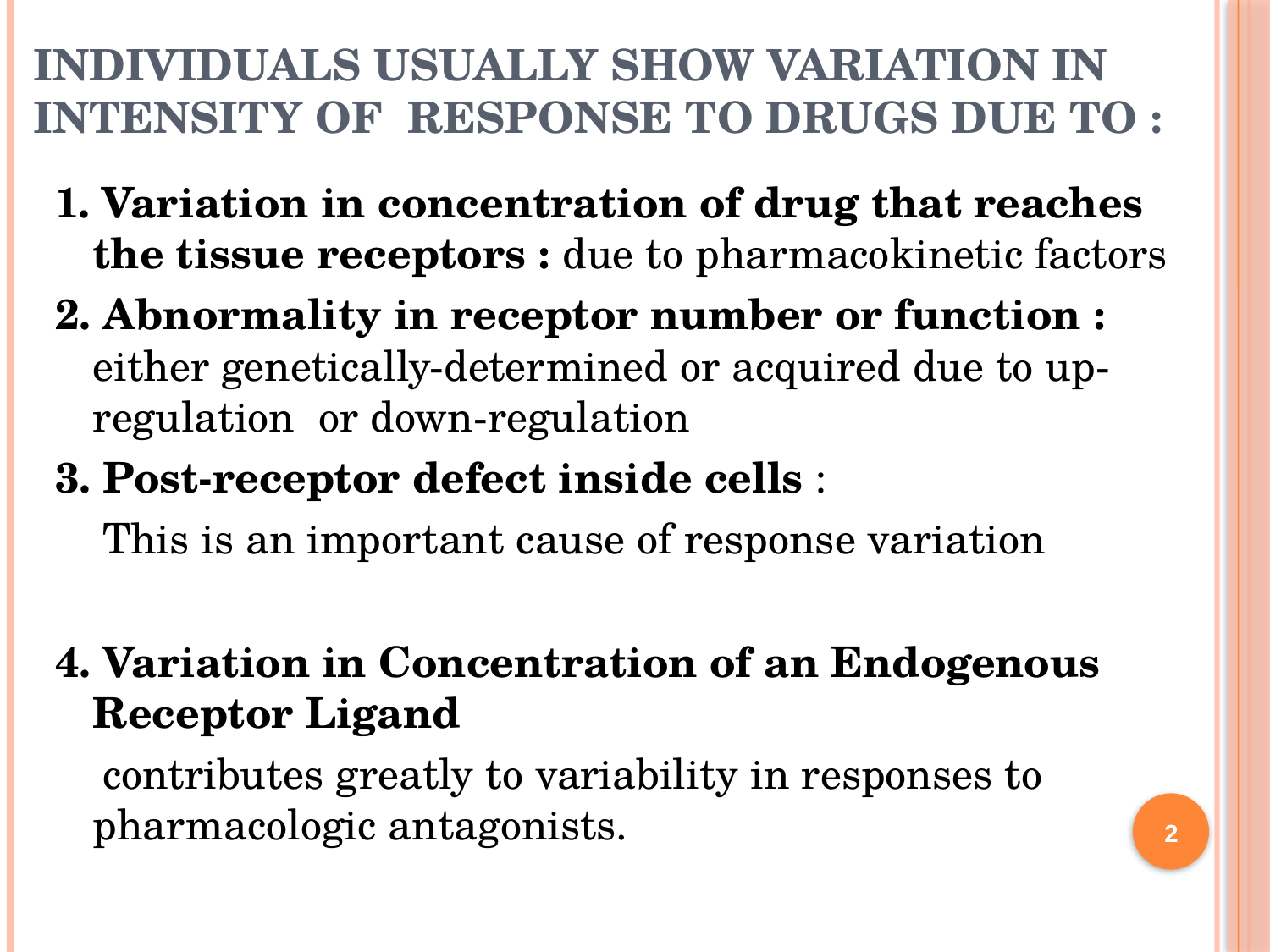

# Individuals usually show variation in intensity of  response to drugs due to :
1. Variation in concentration of drug that reaches the tissue receptors : due to pharmacokinetic factors
2. Abnormality in receptor number or function : either genetically-determined or acquired due to up-regulation  or down-regulation
3. Post-receptor defect inside cells :
    This is an important cause of response variation

4. Variation in Concentration of an Endogenous Receptor Ligand
    contributes greatly to variability in responses to pharmacologic antagonists.
2